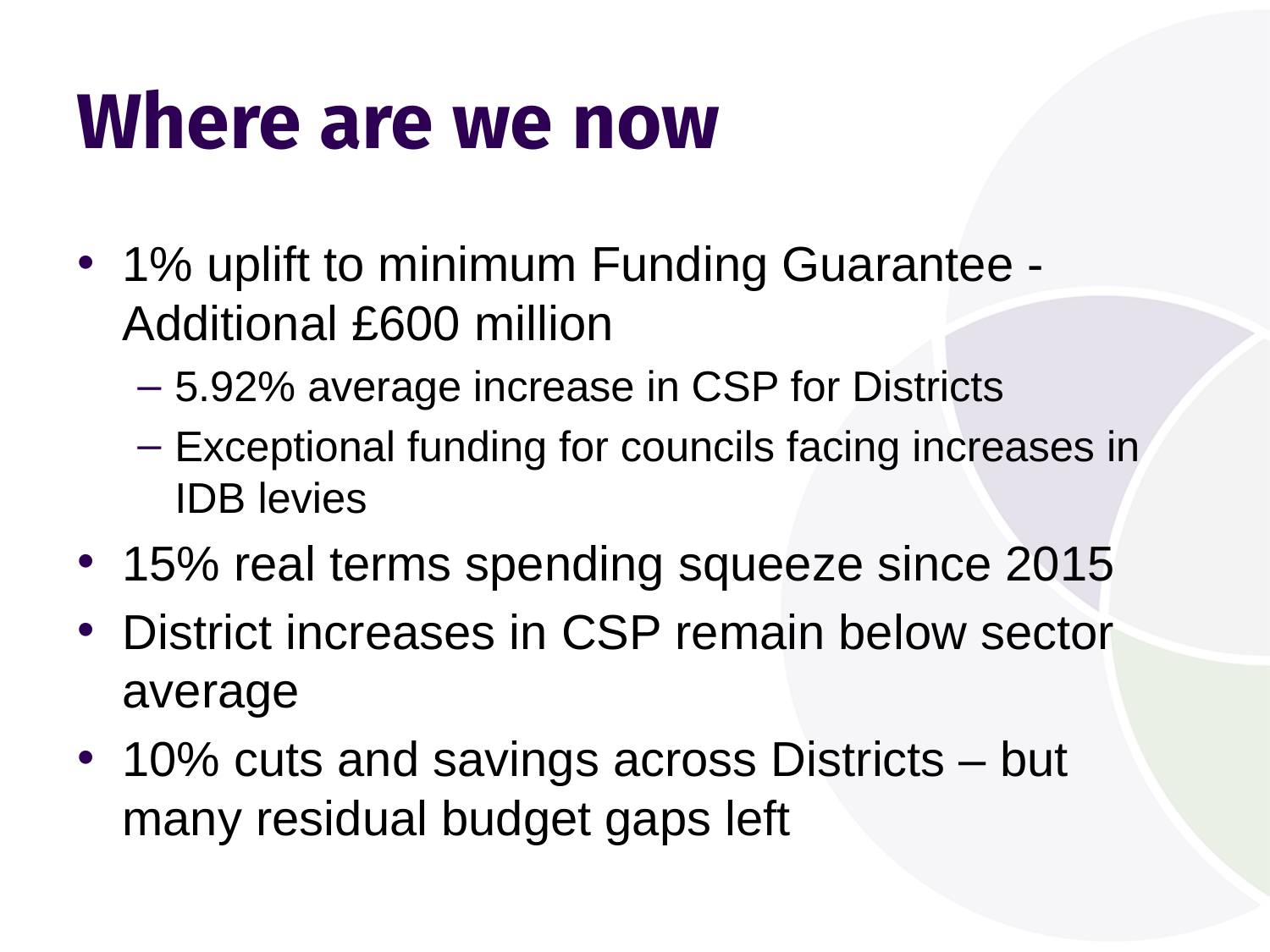

# Where are we now
1% uplift to minimum Funding Guarantee - Additional £600 million
5.92% average increase in CSP for Districts
Exceptional funding for councils facing increases in IDB levies
15% real terms spending squeeze since 2015
District increases in CSP remain below sector average
10% cuts and savings across Districts – but many residual budget gaps left